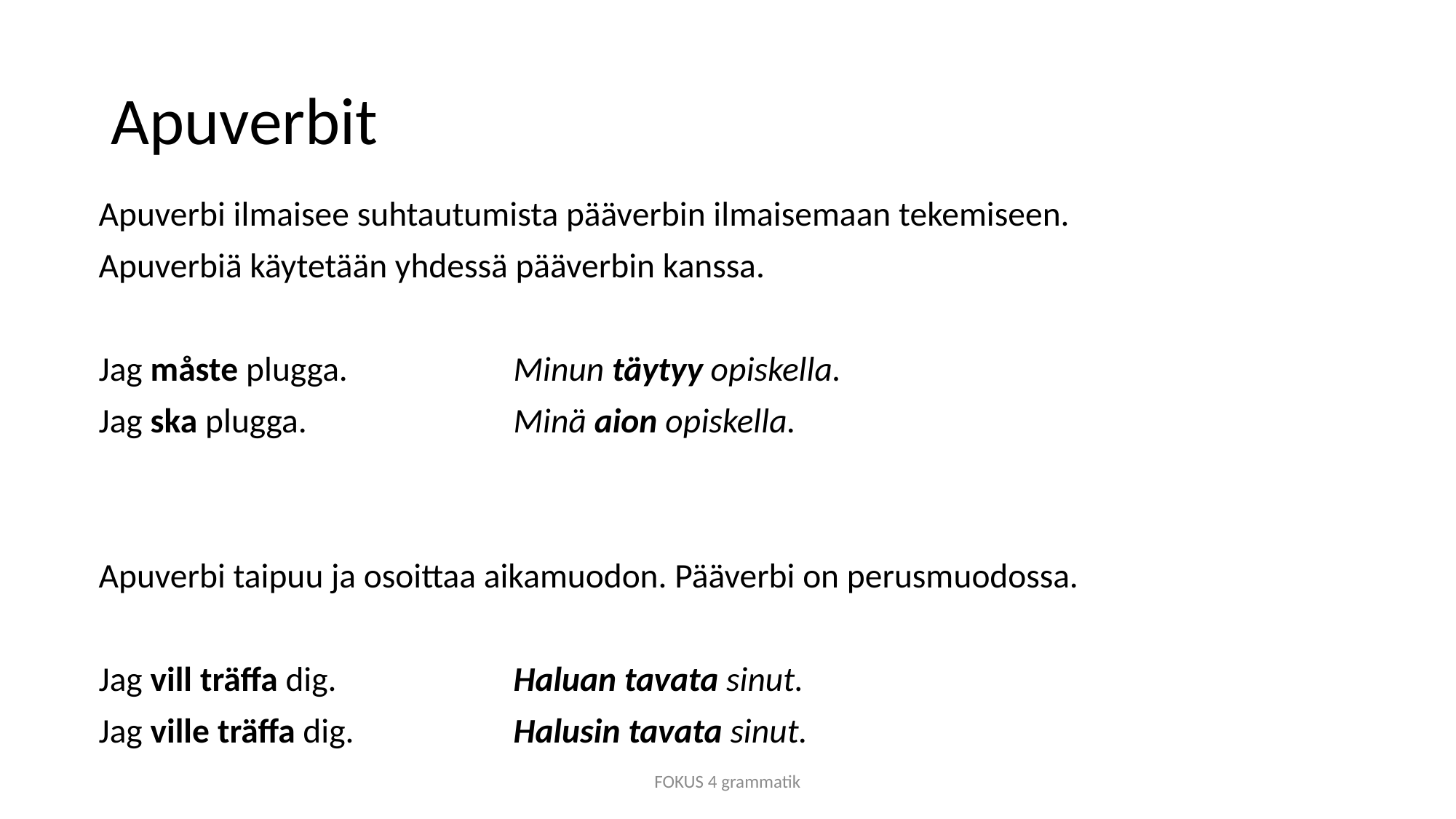

# Apuverbit
Apuverbi ilmaisee suhtautumista pääverbin ilmaisemaan tekemiseen.
Apuverbiä käytetään yhdessä pääverbin kanssa.

Jag måste plugga.		Minun täytyy opiskella.
Jag ska plugga.		Minä aion opiskella.

Apuverbi taipuu ja osoittaa aikamuodon. Pääverbi on perusmuodossa.

Jag vill träffa dig.		Haluan tavata sinut.
Jag ville träffa dig.		Halusin tavata sinut.
FOKUS 4 grammatik